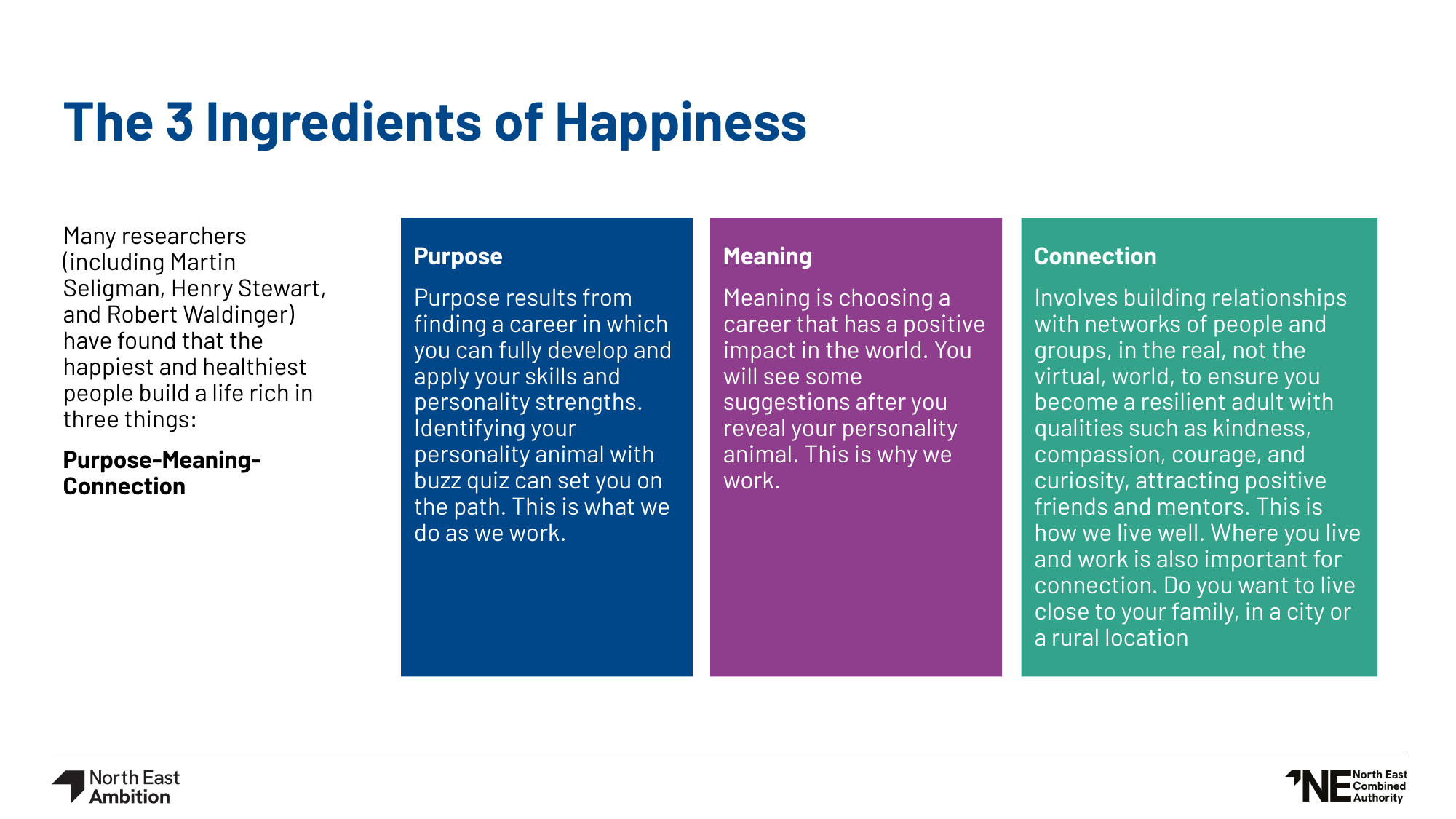

# The 3 Ingredients of Happiness
Many researchers (including Martin Seligman, Henry Stewart, and Robert Waldinger) have found that the happiest and healthiest people build a life rich in three things:
Purpose-Meaning-Connection
Purpose
Purpose results from finding a career in which you can fully develop and apply your skills and personality strengths. Identifying your personality animal with buzz quiz can set you on the path. This is what we do as we work.
Meaning
Meaning is choosing a career that has a positive impact in the world. You will see some suggestions after you reveal your personality animal. This is why we work.
Connection
Involves building relationships with networks of people and groups, in the real, not the virtual, world, to ensure you become a resilient adult with qualities such as kindness, compassion, courage, and curiosity, attracting positive friends and mentors. This is how we live well. Where you live and work is also important for connection. Do you want to live close to your family, in a city or a rural location